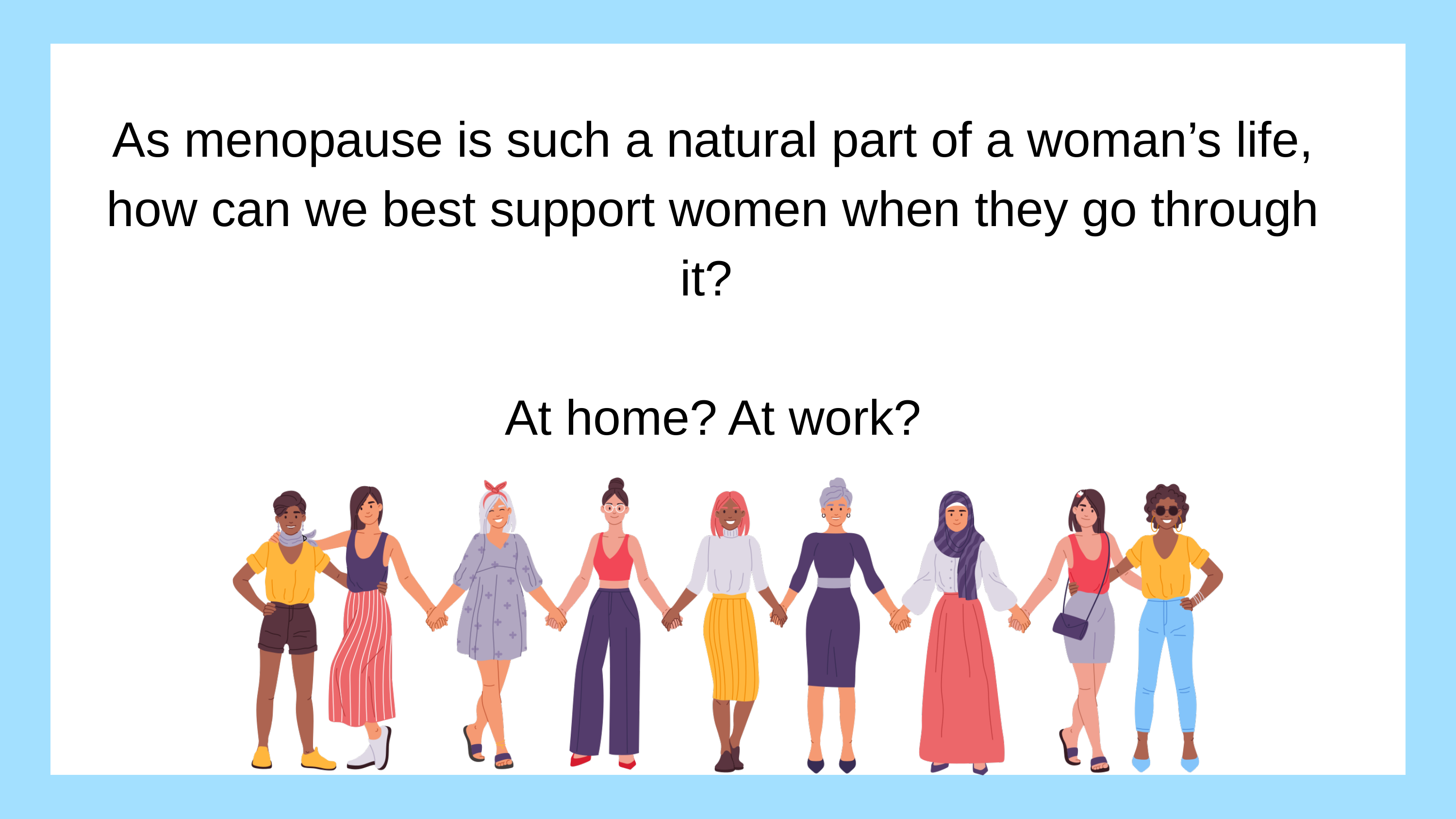

As menopause is such a natural part of a woman’s life, how can we best support women when they go through it?

At home? At work?